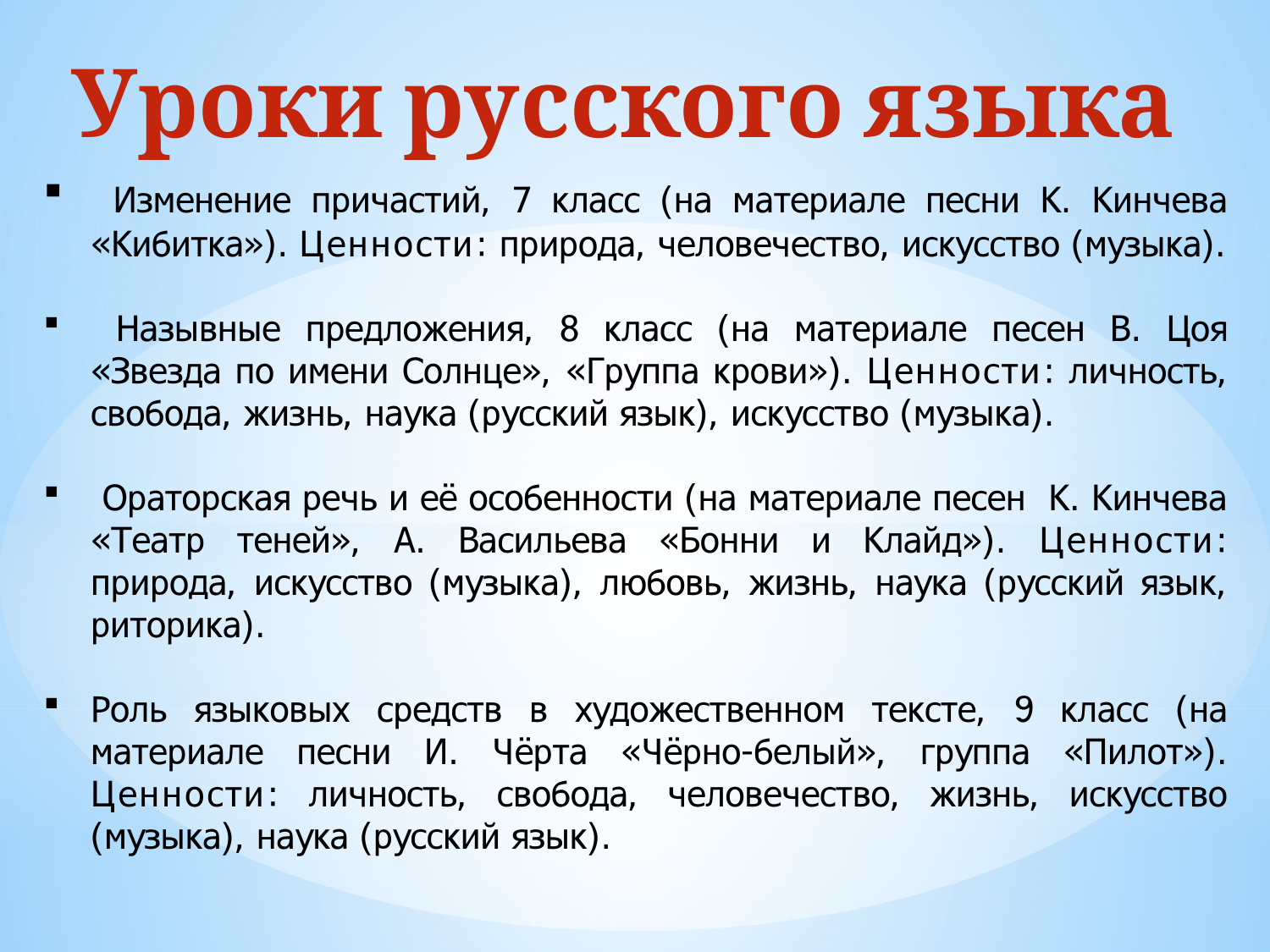

Уроки русского языка
 Изменение причастий, 7 класс (на материале песни К. Кинчева «Кибитка»). Ценности: природа, человечество, искусство (музыка).

 Назывные предложения, 8 класс (на материале песен В. Цоя «Звезда по имени Солнце», «Группа крови»). Ценности: личность, свобода, жизнь, наука (русский язык), искусство (музыка).

 Ораторская речь и её особенности (на материале песен  К. Кинчева «Театр теней», А. Васильева «Бонни и Клайд»). Ценности: природа, искусство (музыка), любовь, жизнь, наука (русский язык, риторика).

Роль языковых средств в художественном тексте, 9 класс (на материале песни И. Чёрта «Чёрно-белый», группа «Пилот»). Ценности: личность, свобода, человечество, жизнь, искусство (музыка), наука (русский язык).